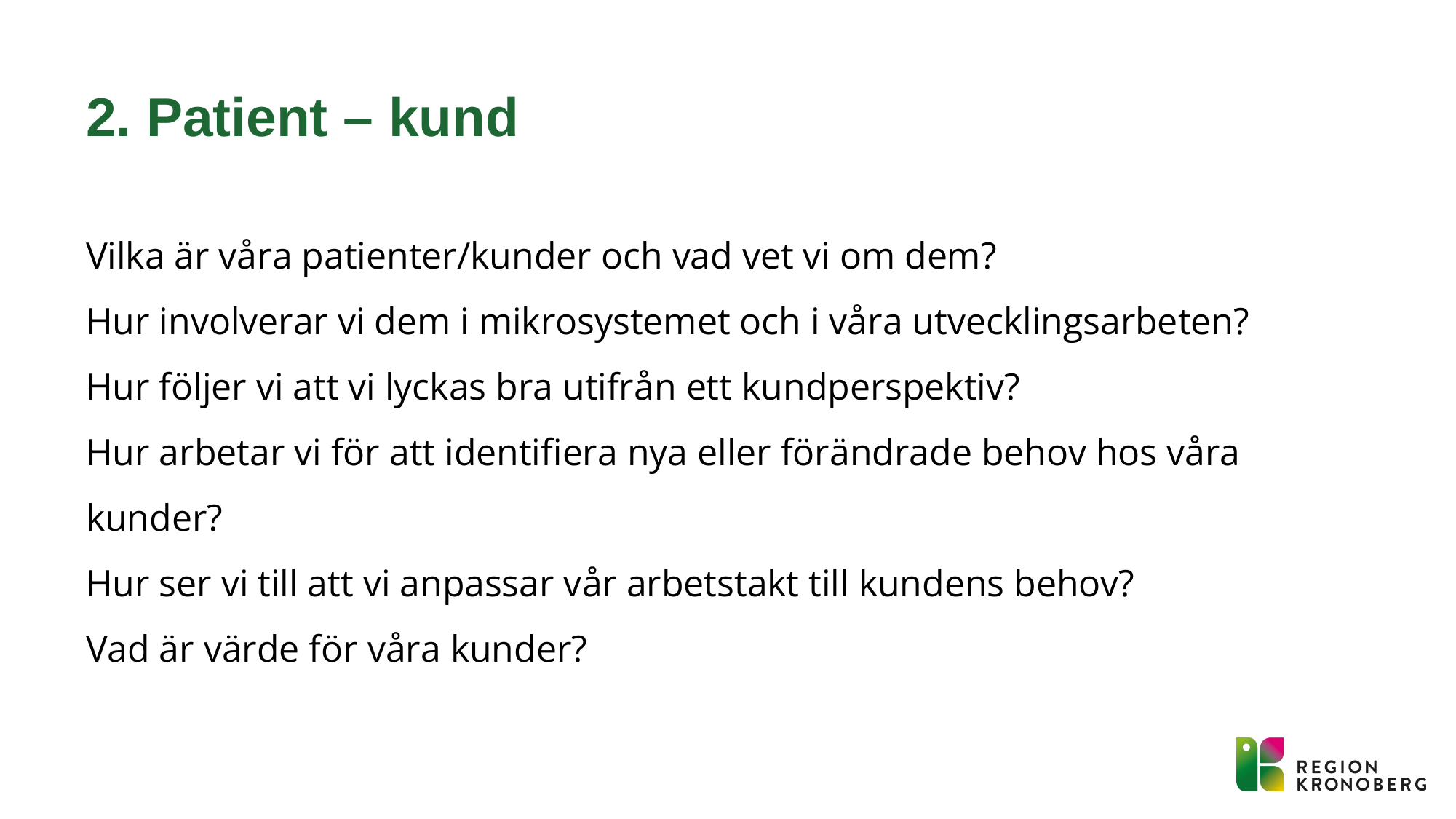

# 2. Patient – kund
Vilka är våra patienter/kunder och vad vet vi om dem?
Hur involverar vi dem i mikrosystemet och i våra utvecklingsarbeten?
Hur följer vi att vi lyckas bra utifrån ett kundperspektiv?
Hur arbetar vi för att identifiera nya eller förändrade behov hos våra kunder?
Hur ser vi till att vi anpassar vår arbetstakt till kundens behov?
Vad är värde för våra kunder?